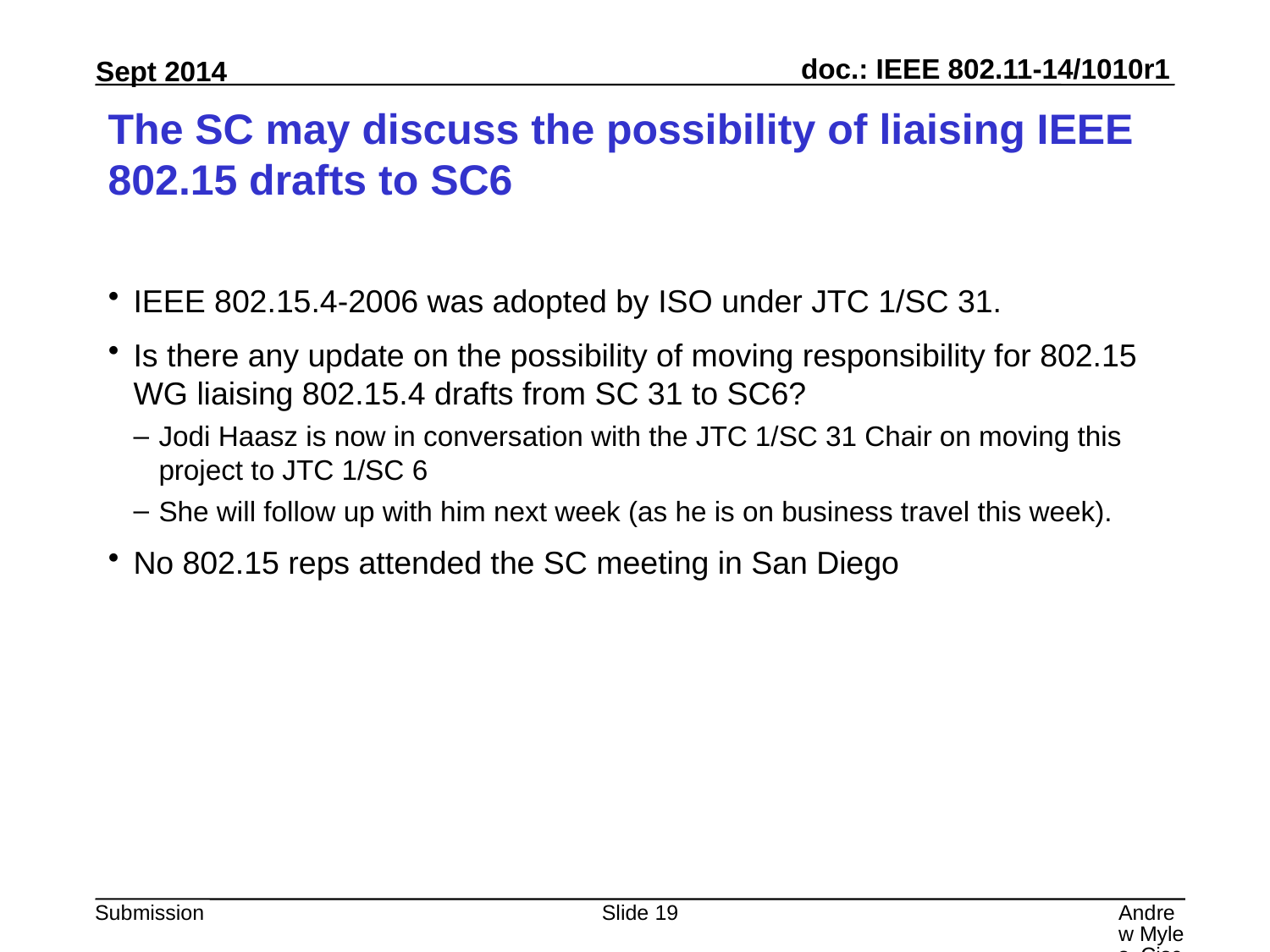

# The SC may discuss the possibility of liaising IEEE 802.15 drafts to SC6
IEEE 802.15.4-2006 was adopted by ISO under JTC 1/SC 31.
Is there any update on the possibility of moving responsibility for 802.15 WG liaising 802.15.4 drafts from SC 31 to SC6?
Jodi Haasz is now in conversation with the JTC 1/SC 31 Chair on moving this project to JTC 1/SC 6
She will follow up with him next week (as he is on business travel this week).
No 802.15 reps attended the SC meeting in San Diego
Slide 19
Andrew Myles, Cisco